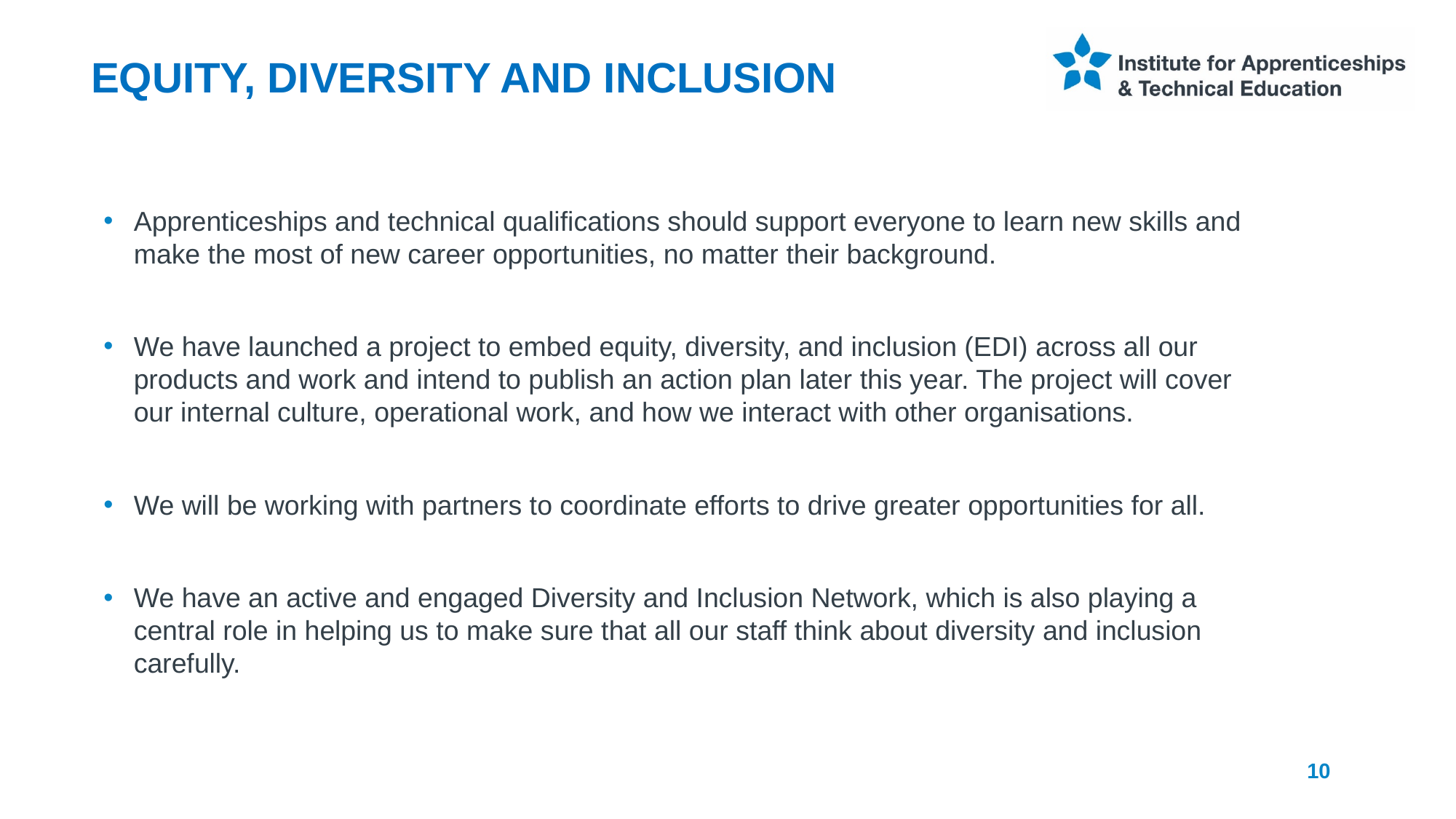

# Equity, Diversity and inclusion
Apprenticeships and technical qualifications should support everyone to learn new skills and make the most of new career opportunities, no matter their background.

We have launched a project to embed equity, diversity, and inclusion (EDI) across all our products and work and intend to publish an action plan later this year. The project will cover our internal culture, operational work, and how we interact with other organisations.

We will be working with partners to coordinate efforts to drive greater opportunities for all.

We have an active and engaged Diversity and Inclusion Network, which is also playing a central role in helping us to make sure that all our staff think about diversity and inclusion carefully.
10